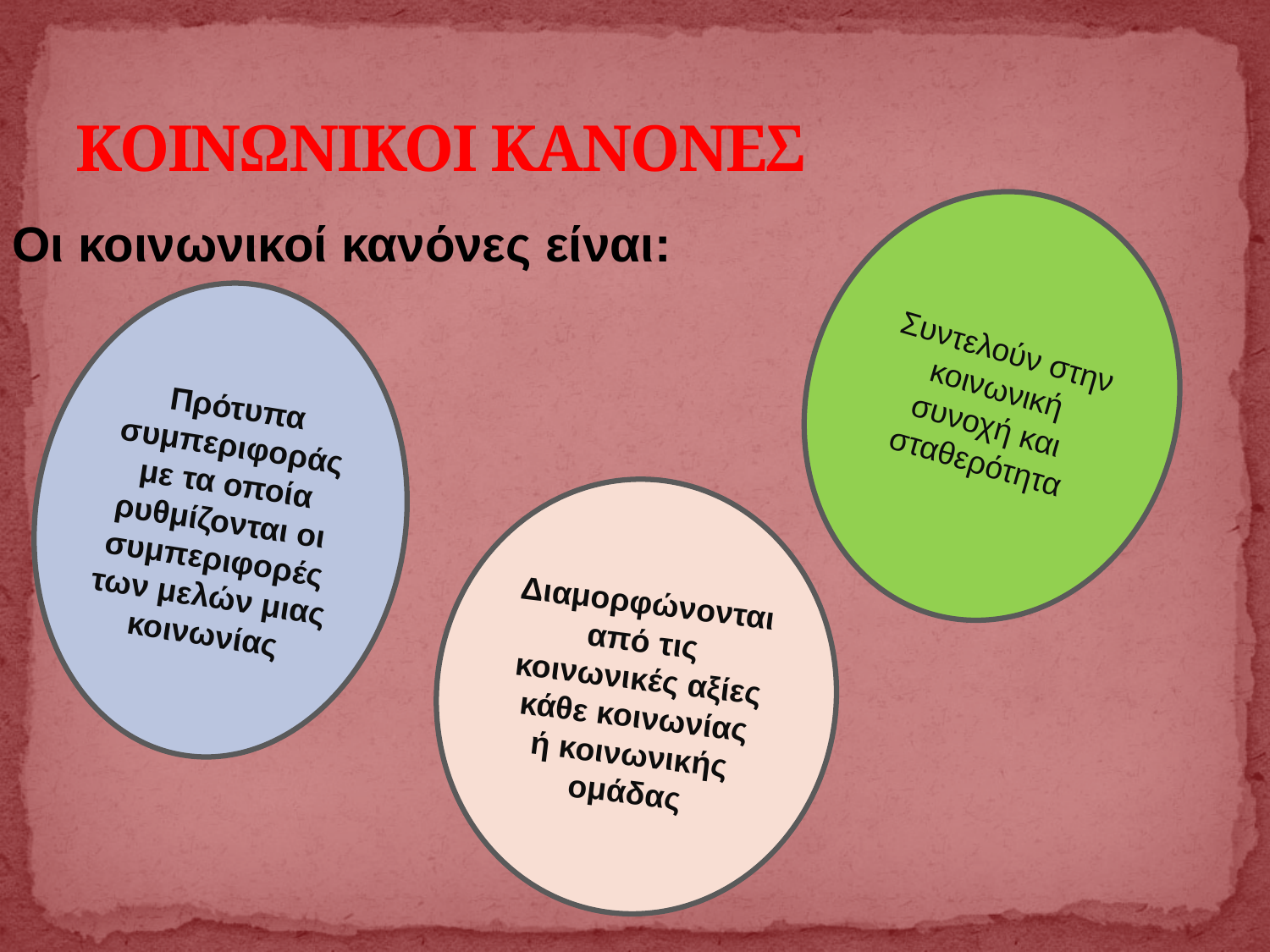

# ΚΟΙΝΩΝΙΚΟΙ ΚΑΝΟΝΕΣ
Συντελούν στην κοινωνική συνοχή και σταθερότητα
Οι κοινωνικοί κανόνες είναι:

Πρότυπα συμπεριφοράς με τα οποία ρυθμίζονται οι συμπεριφορές των μελών μιας κοινωνίας
Διαμορφώνονται από τις κοινωνικές αξίες κάθε κοινωνίας ή κοινωνικής ομάδας